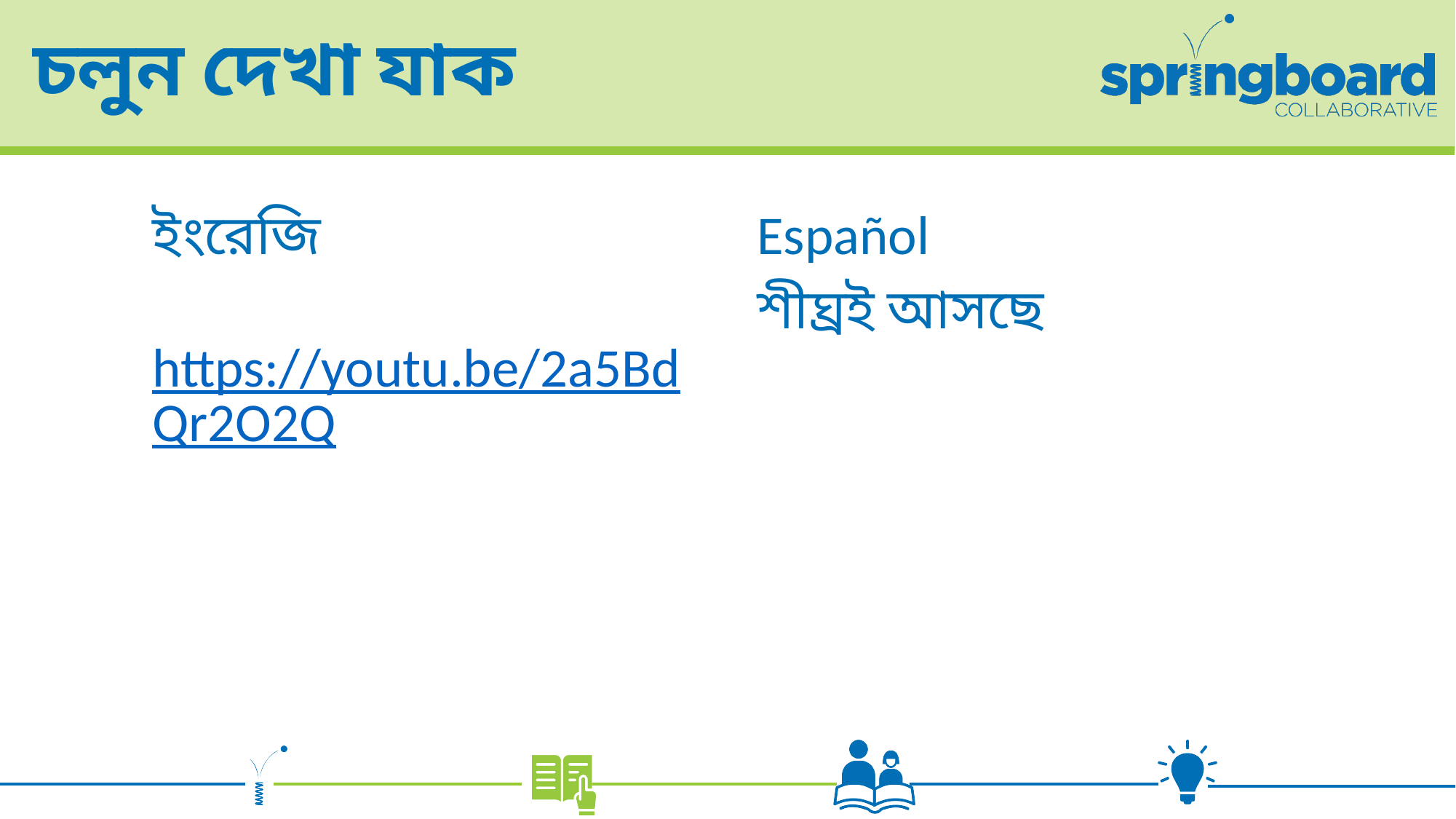

# চলুন দেখা যাক
ইংরেজি

https://youtu.be/2a5BdQr2O2Q

Español
শীঘ্রই আসছে